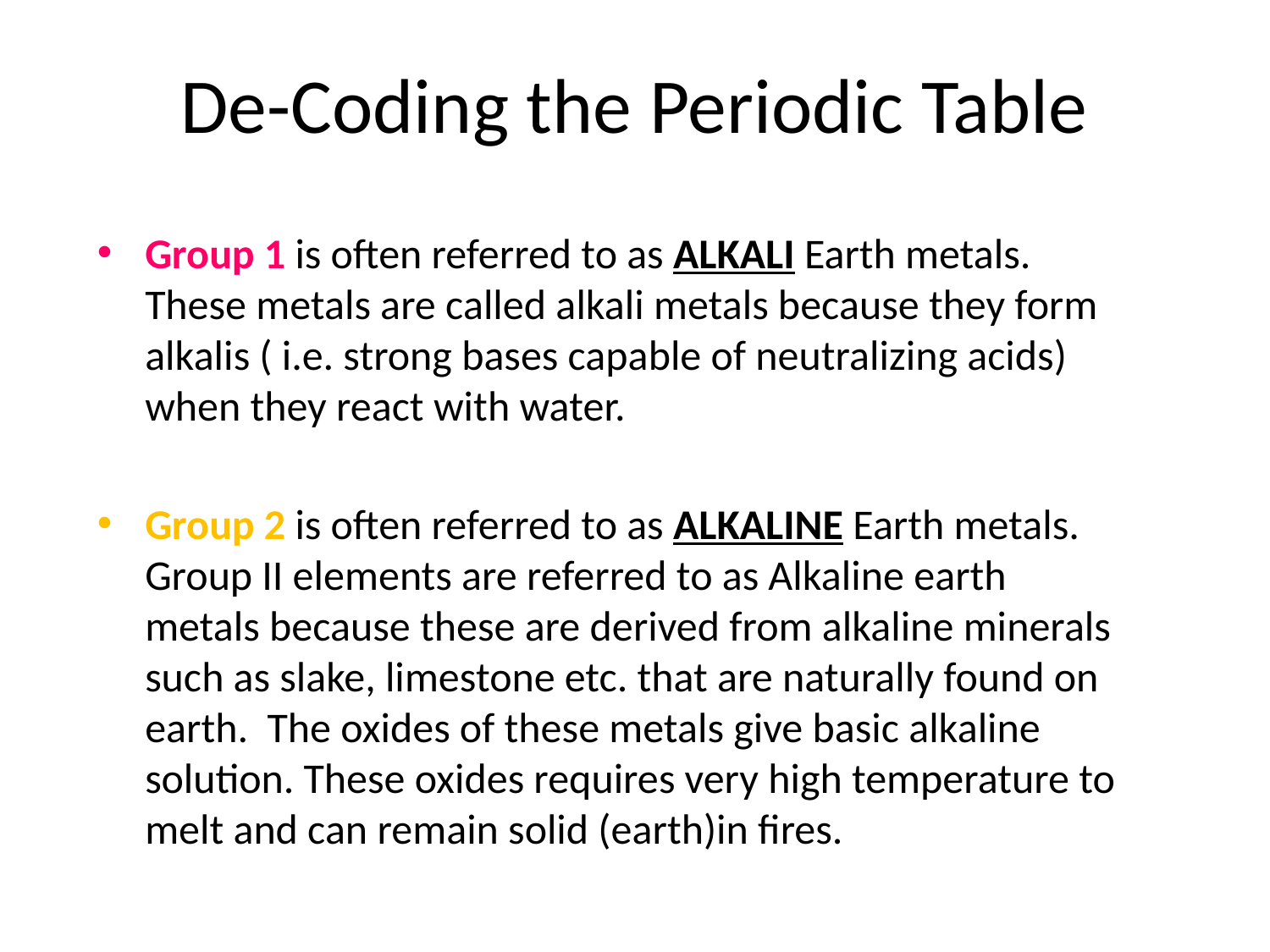

De-Coding the Periodic Table

Group 1 is often referred to as ALKALI Earth metals.   These metals are called alkali metals because they form alkalis ( i.e. strong bases capable of neutralizing acids) when they react with water.

Group 2 is often referred to as ALKALINE Earth metals. Group II elements are referred to as Alkaline earth metals because these are derived from alkaline minerals such as slake, limestone etc. that are naturally found on earth.  The oxides of these metals give basic alkaline solution. These oxides requires very high temperature to melt and can remain solid (earth)in fires.